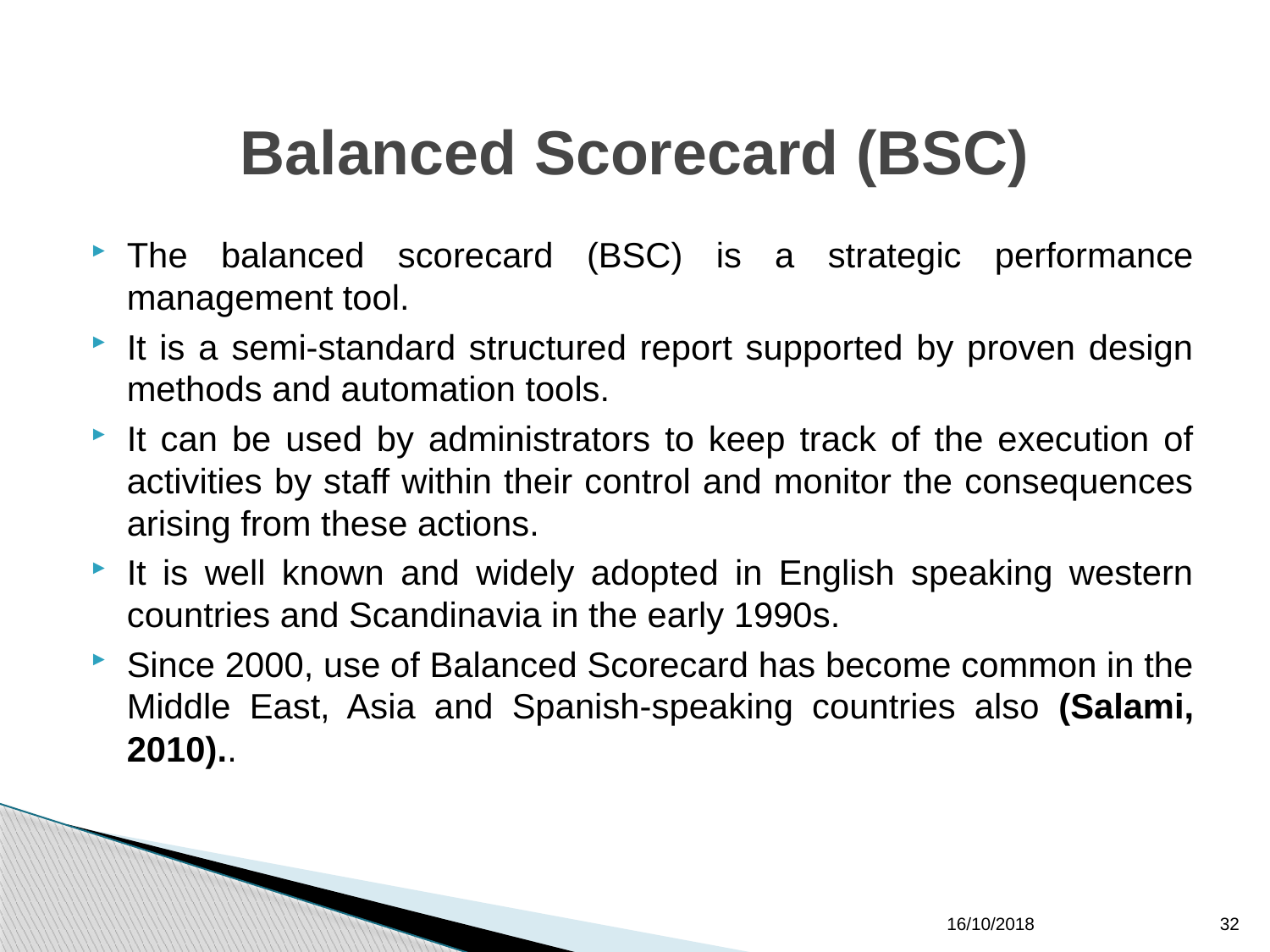

# Balanced Scorecard (BSC)
The balanced scorecard (BSC) is a strategic performance management tool.
It is a semi-standard structured report supported by proven design methods and automation tools.
It can be used by administrators to keep track of the execution of activities by staff within their control and monitor the consequences arising from these actions.
It is well known and widely adopted in English speaking western countries and Scandinavia in the early 1990s.
Since 2000, use of Balanced Scorecard has become common in the Middle East, Asia and Spanish-speaking countries also (Salami, 2010)..
16/10/2018
32